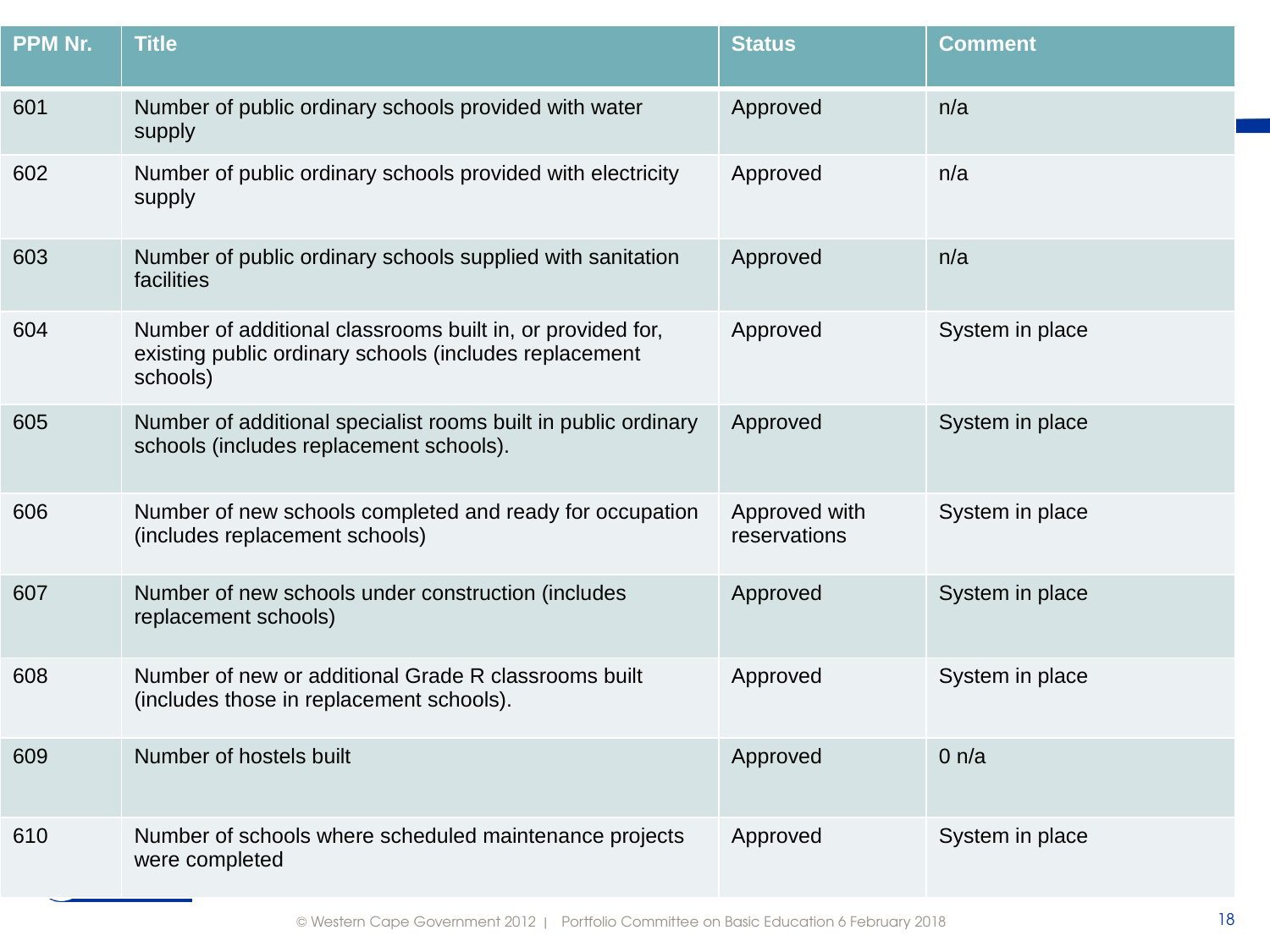

| PPM Nr. | Title | Status | Comment |
| --- | --- | --- | --- |
| 601 | Number of public ordinary schools provided with water supply | Approved | n/a |
| 602 | Number of public ordinary schools provided with electricity supply | Approved | n/a |
| 603 | Number of public ordinary schools supplied with sanitation facilities | Approved | n/a |
| 604 | Number of additional classrooms built in, or provided for, existing public ordinary schools (includes replacement schools) | Approved | System in place |
| 605 | Number of additional specialist rooms built in public ordinary schools (includes replacement schools). | Approved | System in place |
| 606 | Number of new schools completed and ready for occupation (includes replacement schools) | Approved with reservations | System in place |
| 607 | Number of new schools under construction (includes replacement schools) | Approved | System in place |
| 608 | Number of new or additional Grade R classrooms built (includes those in replacement schools). | Approved | System in place |
| 609 | Number of hostels built | Approved | 0 n/a |
| 610 | Number of schools where scheduled maintenance projects were completed | Approved | System in place |
# Program 2

Portfolio Committee on Basic Education 6 February 2018
18